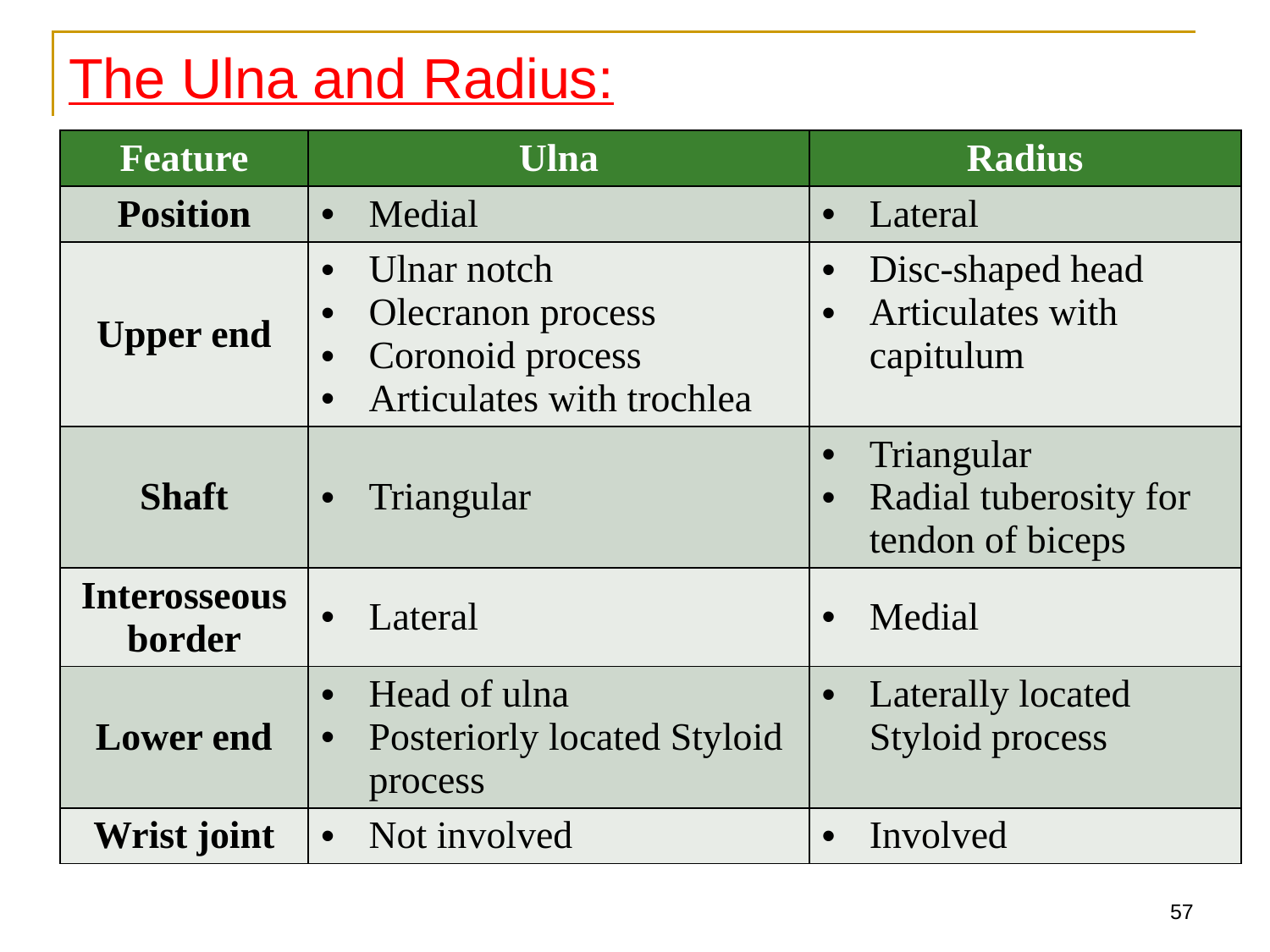

The Ulna and Radius:
| Feature | Ulna | Radius |
| --- | --- | --- |
| Position | Medial | Lateral |
| Upper end | Ulnar notch Olecranon process Coronoid process Articulates with trochlea | Disc-shaped head Articulates with capitulum |
| Shaft | Triangular | Triangular Radial tuberosity for tendon of biceps |
| Interosseous border | Lateral | Medial |
| Lower end | Head of ulna Posteriorly located Styloid process | Laterally located Styloid process |
| Wrist joint | Not involved | Involved |
57